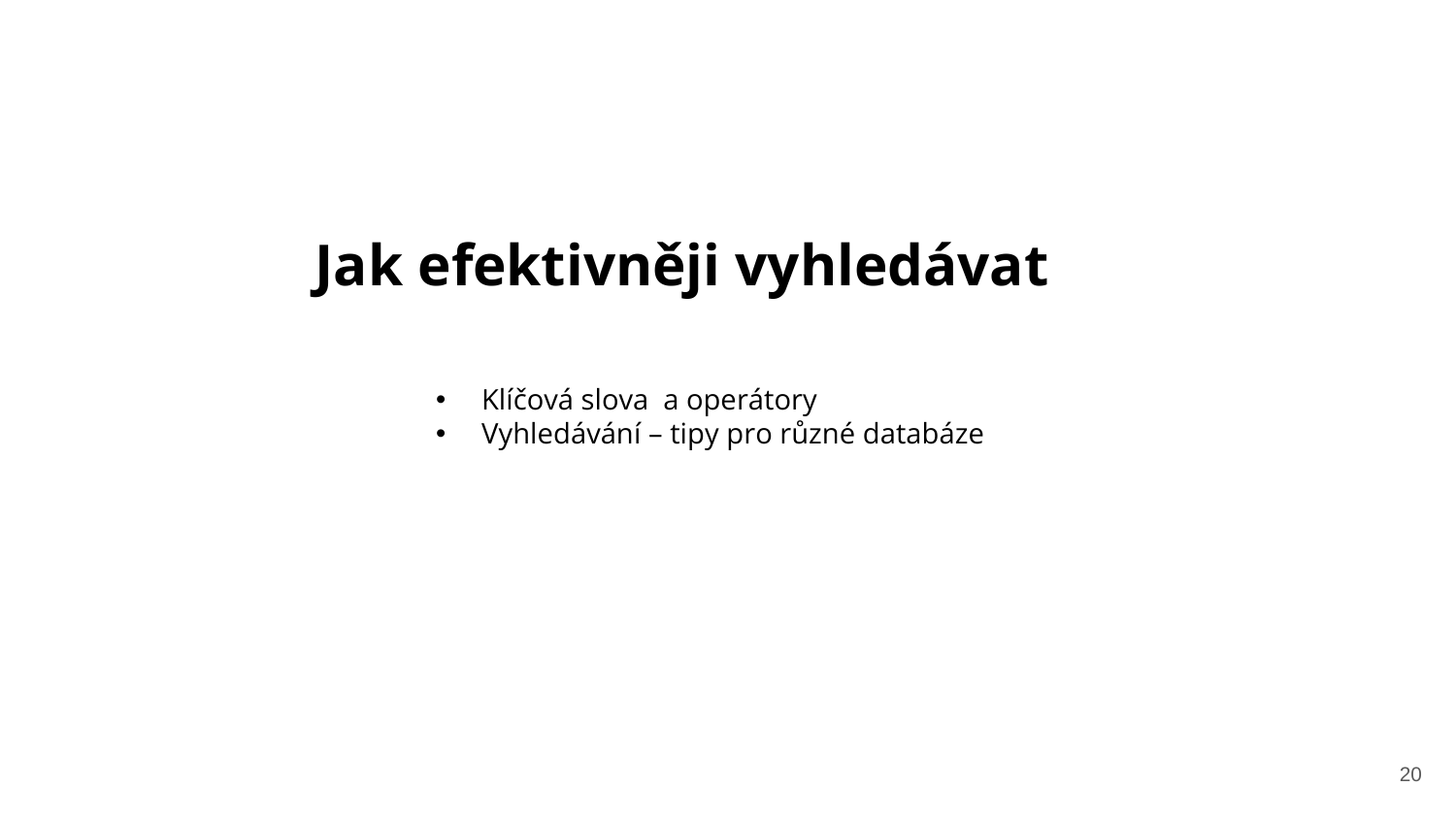

Jak efektivněji vyhledávat

Klíčová slova  a operátory
Vyhledávání – tipy pro různé databáze
20